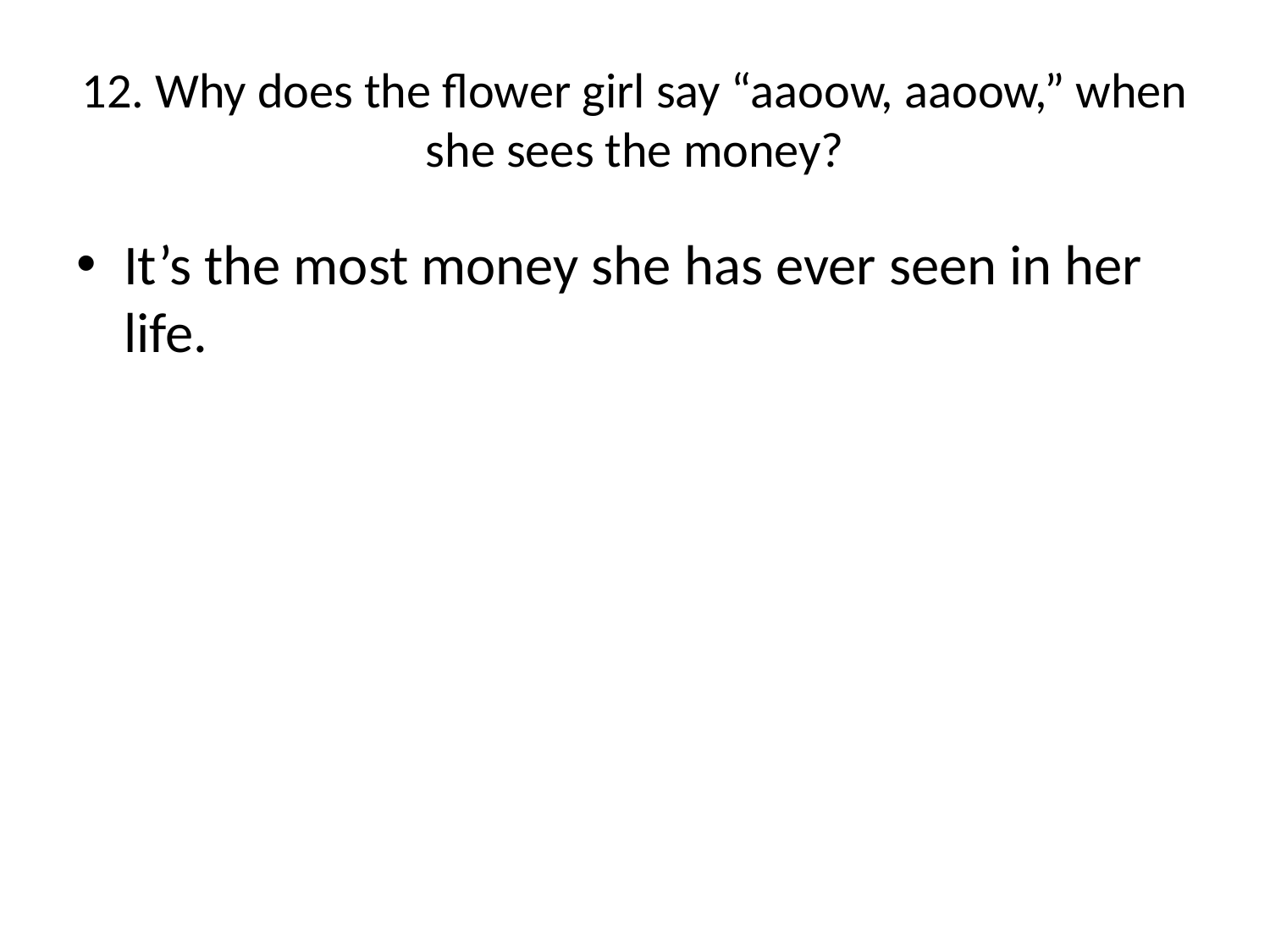

# 12. Why does the flower girl say “aaoow, aaoow,” when she sees the money?
It’s the most money she has ever seen in her life.